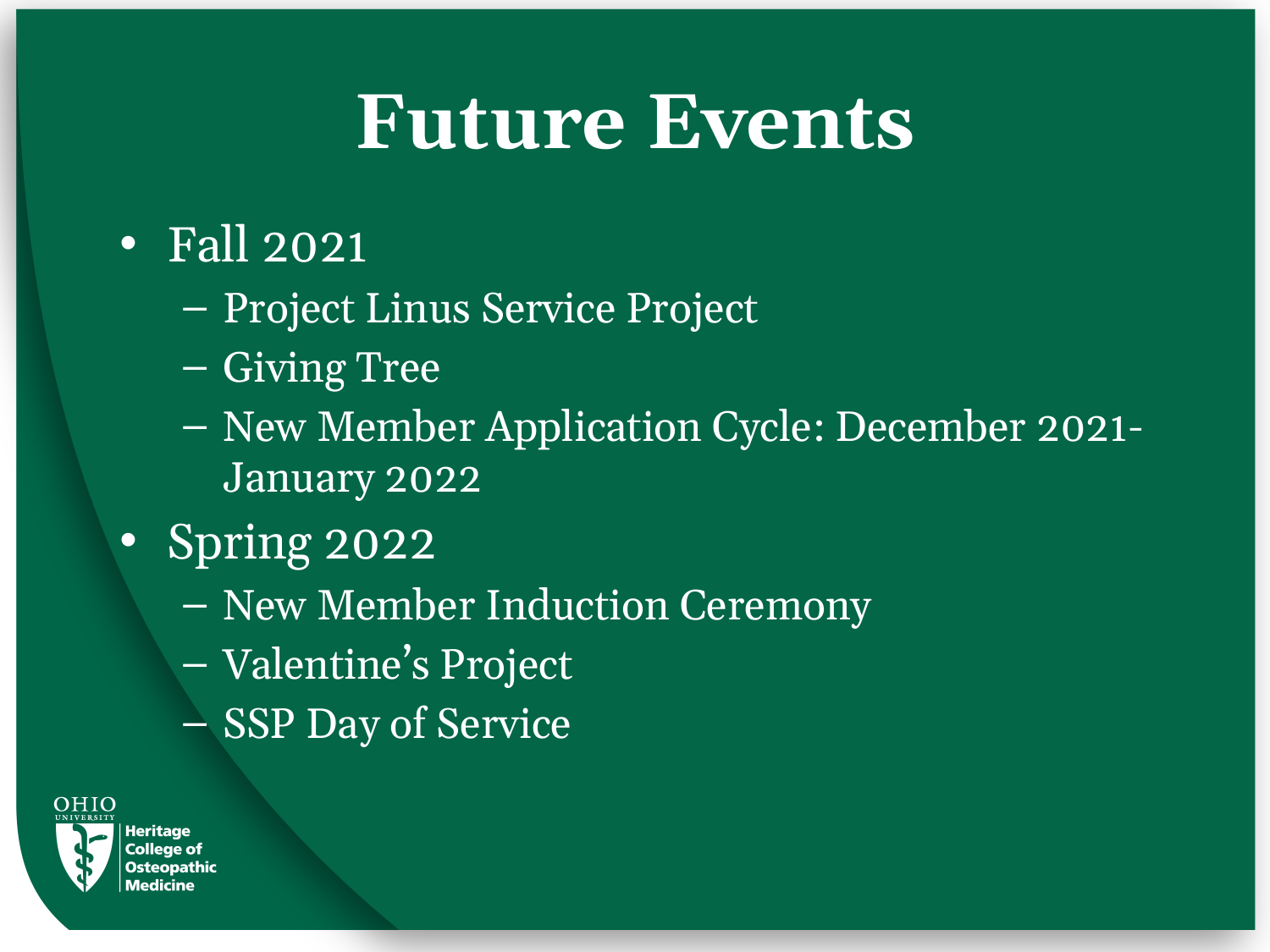

# Future Events
Fall 2021
Project Linus Service Project
Giving Tree
New Member Application Cycle: December 2021-January 2022
Spring 2022
New Member Induction Ceremony
Valentine’s Project
SSP Day of Service